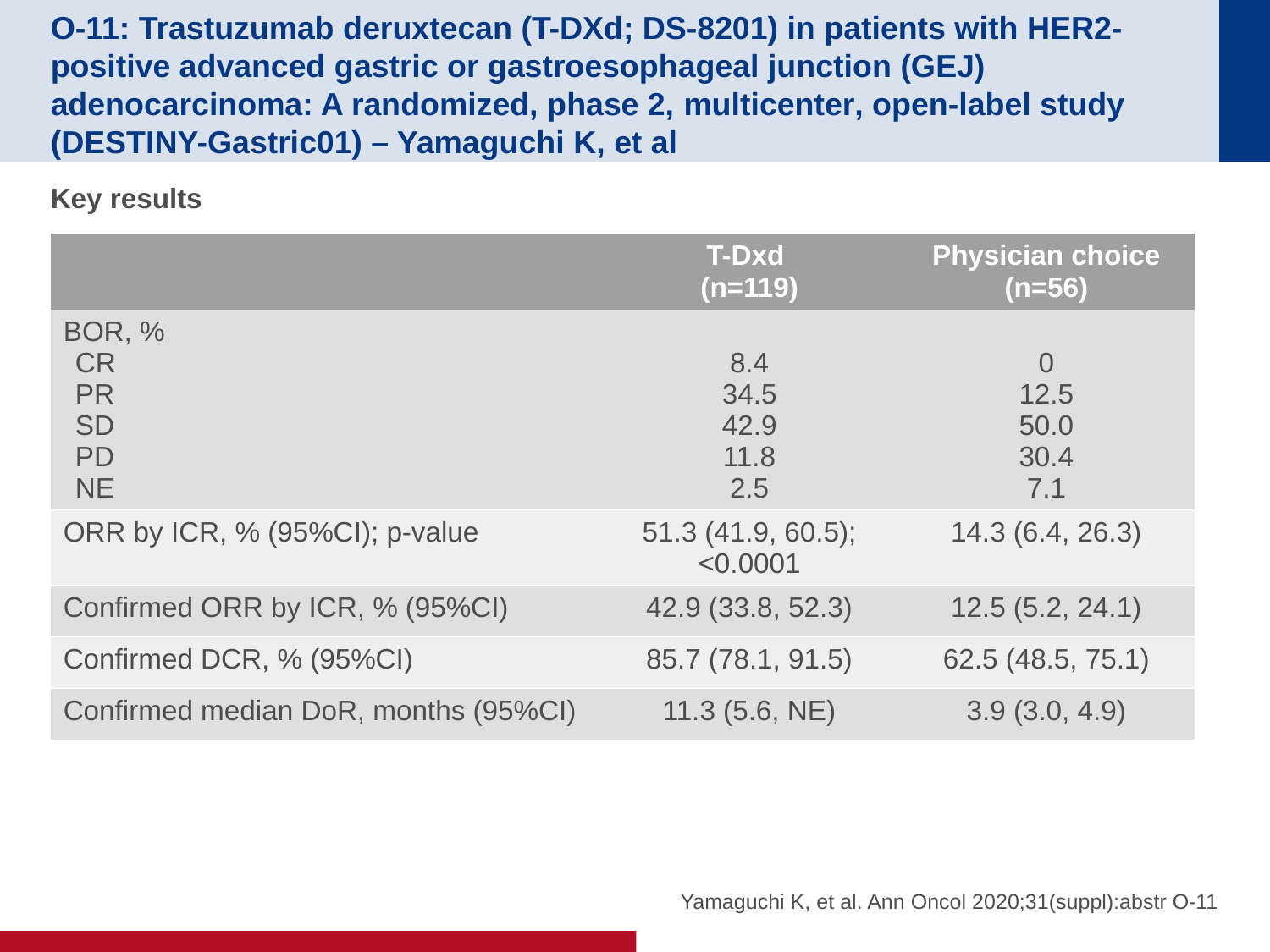

# O-11: Trastuzumab deruxtecan (T-DXd; DS-8201) in patients with HER2-positive advanced gastric or gastroesophageal junction (GEJ) adenocarcinoma: A randomized, phase 2, multicenter, open-label study (DESTINY-Gastric01) – Yamaguchi K, et al
Key results

|  | T-Dxd (n=119) | Physician choice (n=56) |
| --- | --- | --- |
| BOR, % CR PR SD PD NE | 8.4 34.5 42.9 11.8 2.5 | 0 12.5 50.0 30.4 7.1 |
| ORR by ICR, % (95%CI); p-value | 51.3 (41.9, 60.5); <0.0001 | 14.3 (6.4, 26.3) |
| Confirmed ORR by ICR, % (95%CI) | 42.9 (33.8, 52.3) | 12.5 (5.2, 24.1) |
| Confirmed DCR, % (95%CI) | 85.7 (78.1, 91.5) | 62.5 (48.5, 75.1) |
| Confirmed median DoR, months (95%CI) | 11.3 (5.6, NE) | 3.9 (3.0, 4.9) |
Yamaguchi K, et al. Ann Oncol 2020;31(suppl):abstr O-11